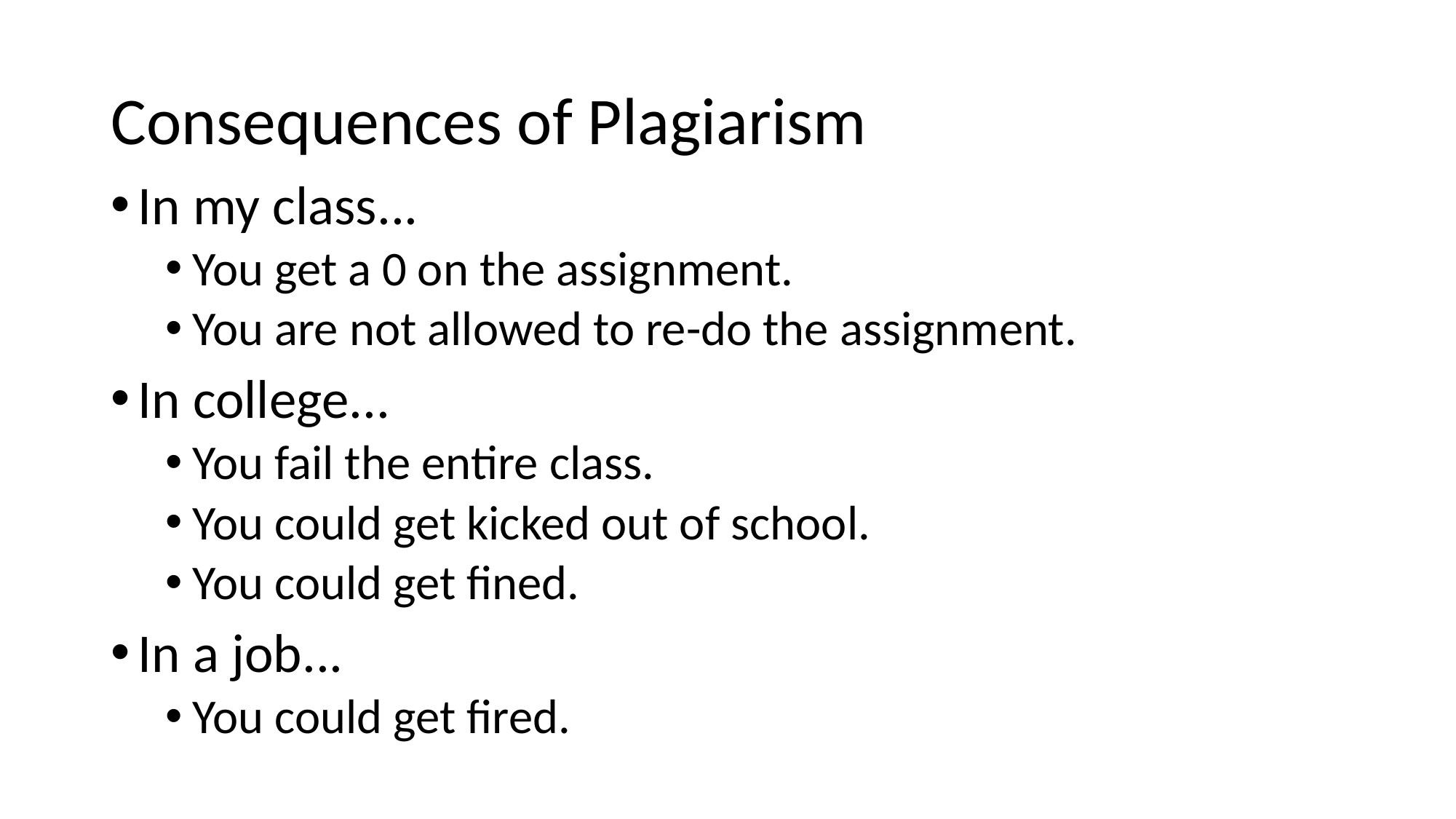

# Consequences of Plagiarism
In my class...
You get a 0 on the assignment.
You are not allowed to re-do the assignment.
In college...
You fail the entire class.
You could get kicked out of school.
You could get fined.
In a job...
You could get fired.